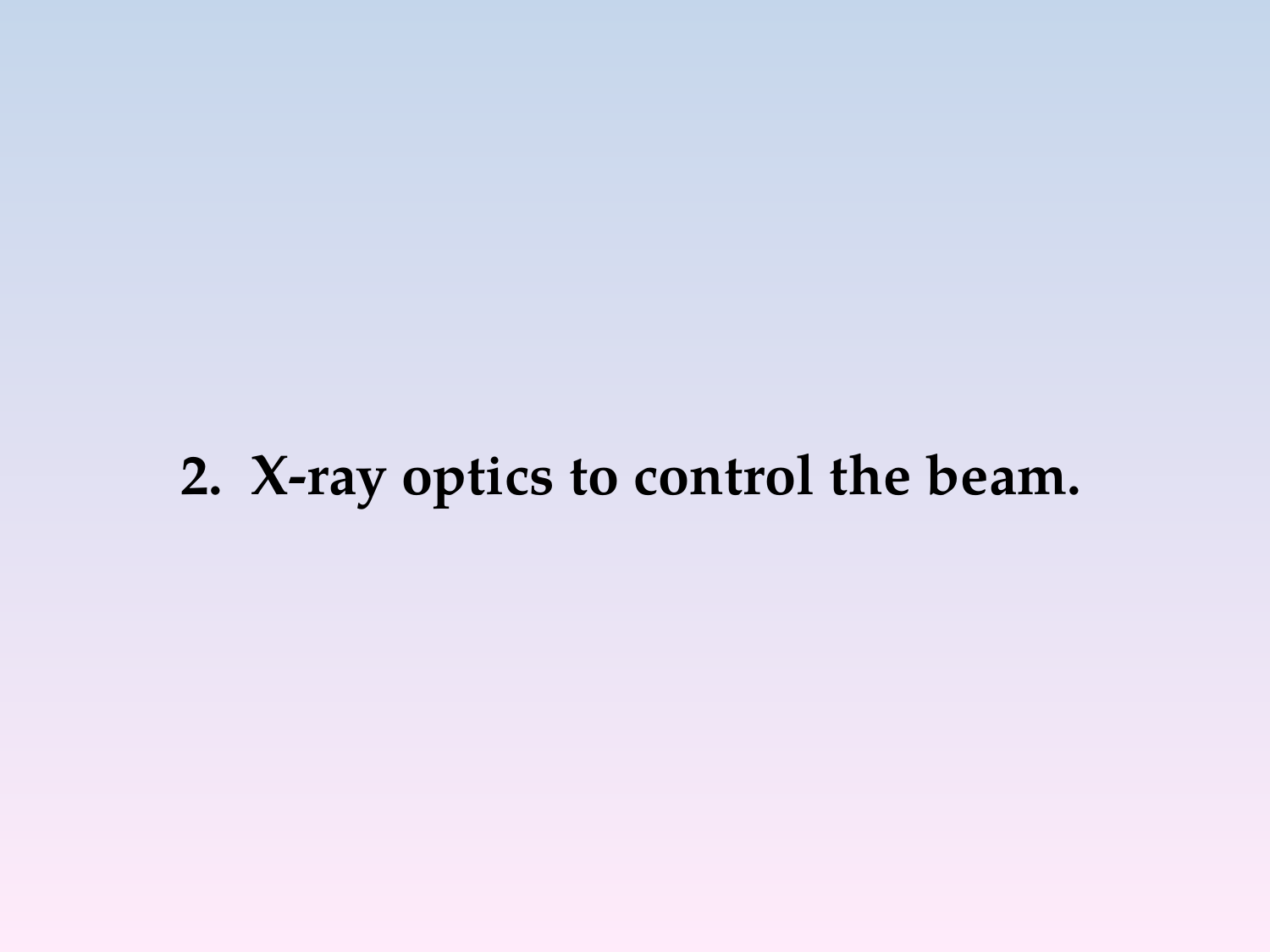

2.  X-ray optics to control the beam.